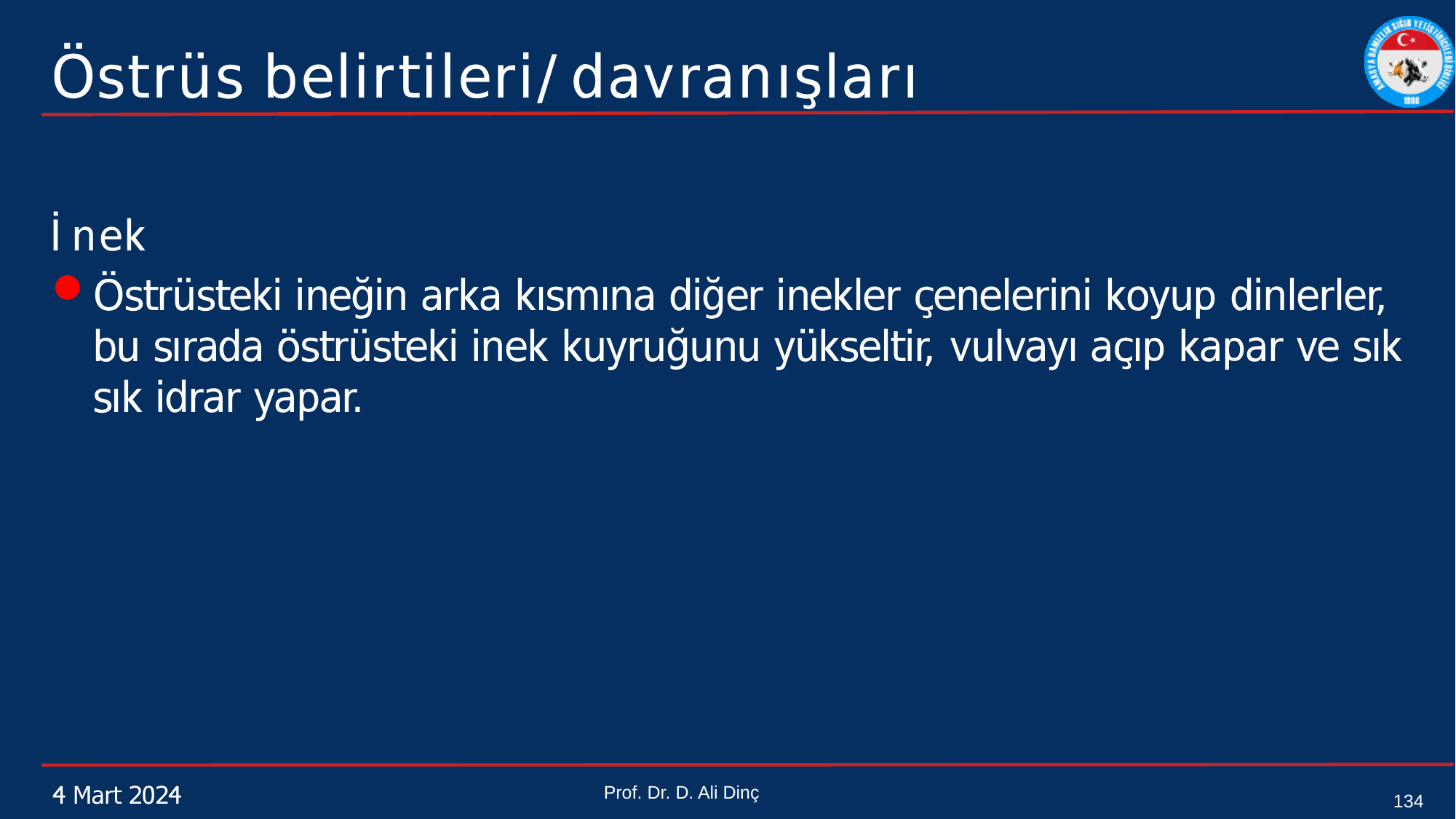

# Östrüs belirtileri/davranışları
İnek
Östrüsteki ineğin arka kısmına diğer inekler çenelerini koyup dinlerler, bu sırada östrüsteki inek kuyruğunu yükseltir, vulvayı açıp kapar ve sık sık idrar yapar.
4 Mart 2024
Prof. Dr. D. Ali Dinç
134